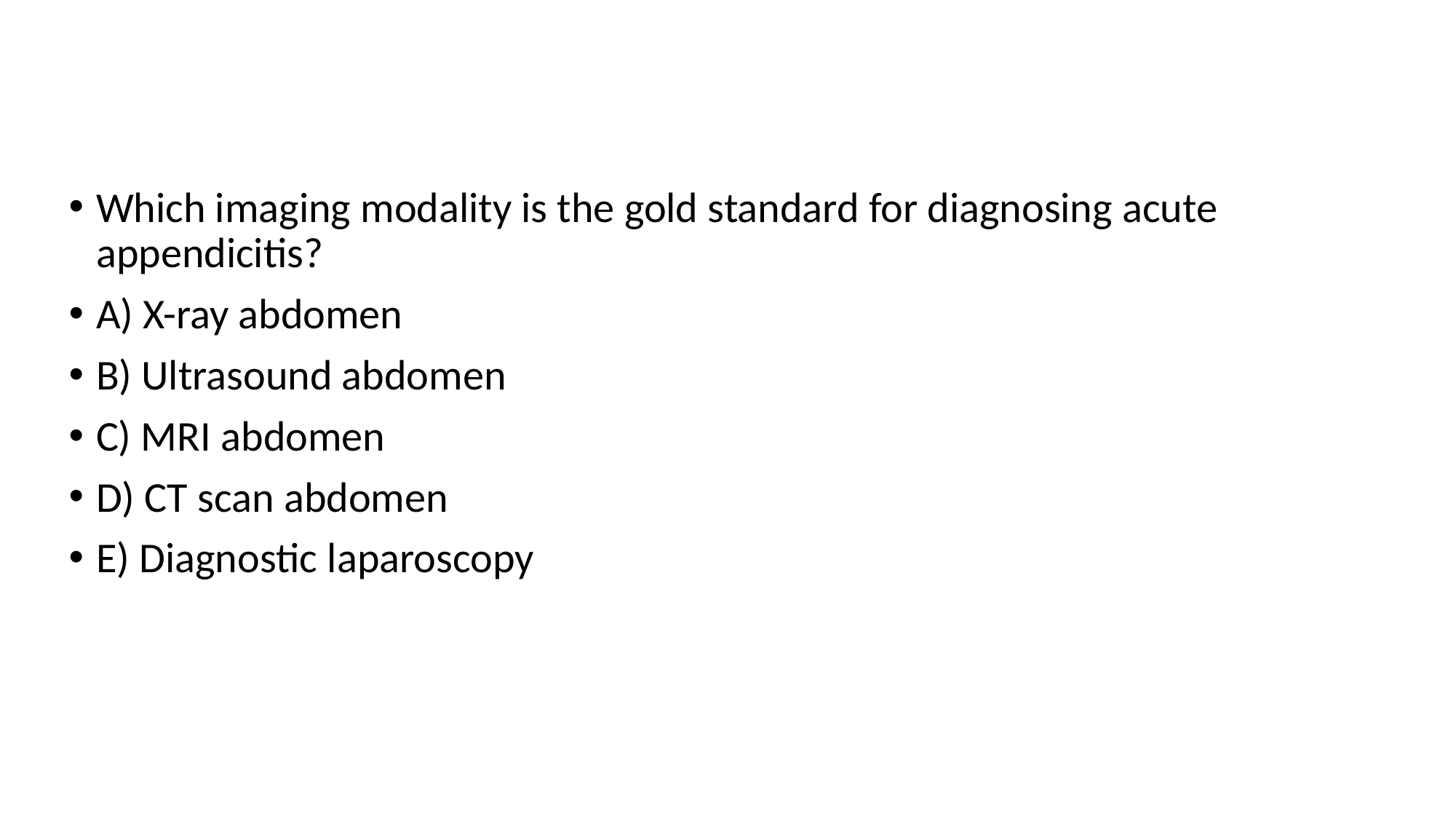

Which imaging modality is the gold standard for diagnosing acute appendicitis?
A) X-ray abdomen
B) Ultrasound abdomen
C) MRI abdomen
D) CT scan abdomen
E) Diagnostic laparoscopy